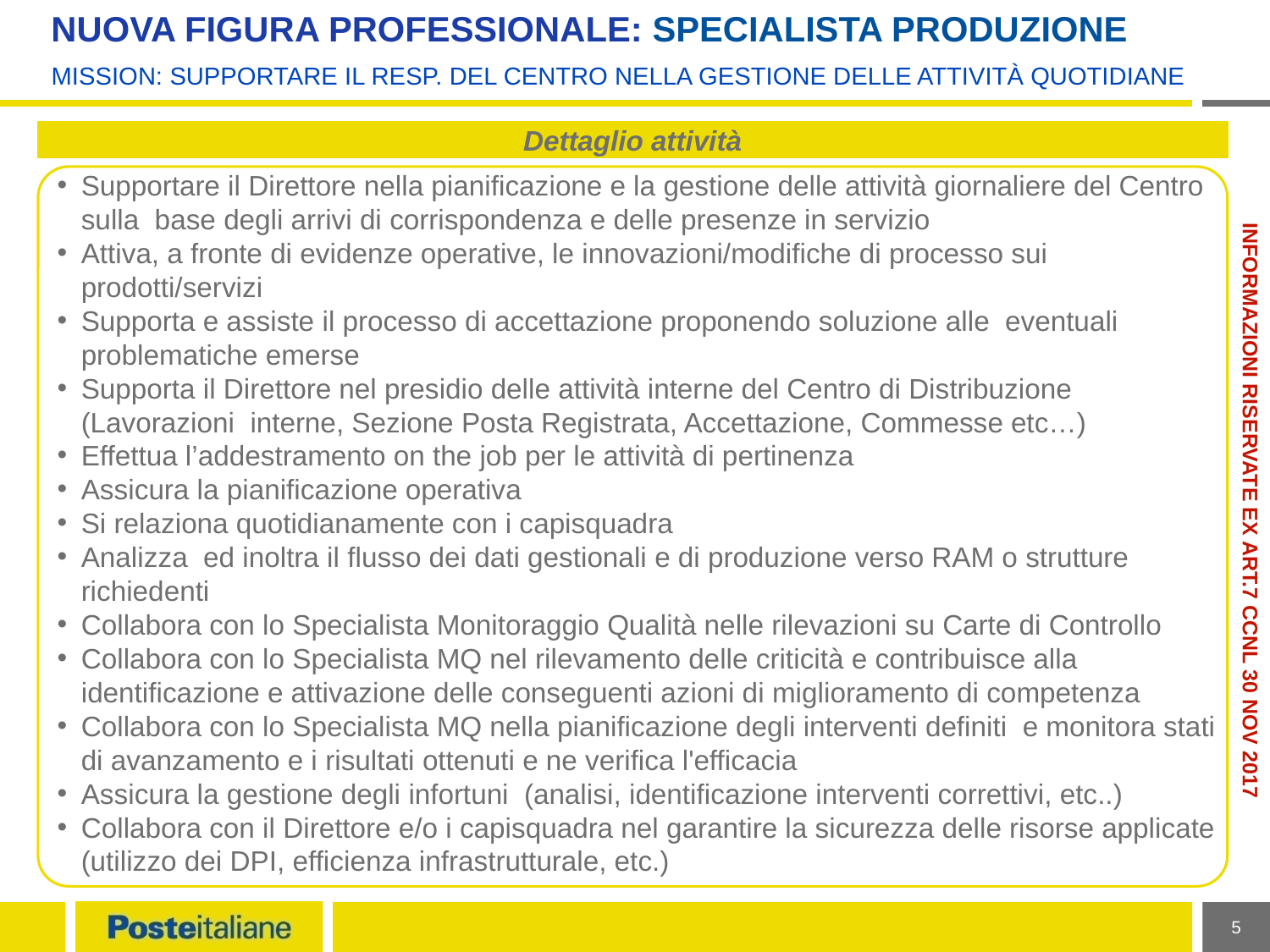

# Nuova Figura Professionale: Specialista Produzione

MISSION: Supportare il Resp. del centro nella gestione delle attività quotidiane
Dettaglio attività
Supportare il Direttore nella pianificazione e la gestione delle attività giornaliere del Centro  sulla  base degli arrivi di corrispondenza e delle presenze in servizio
Attiva, a fronte di evidenze operative, le innovazioni/modifiche di processo sui prodotti/servizi
Supporta e assiste il processo di accettazione proponendo soluzione alle  eventuali problematiche emerse
Supporta il Direttore nel presidio delle attività interne del Centro di Distribuzione (Lavorazioni  interne, Sezione Posta Registrata, Accettazione, Commesse etc…)
Effettua l’addestramento on the job per le attività di pertinenza
Assicura la pianificazione operativa
Si relaziona quotidianamente con i capisquadra
Analizza  ed inoltra il flusso dei dati gestionali e di produzione verso RAM o strutture richiedenti
Collabora con lo Specialista Monitoraggio Qualità nelle rilevazioni su Carte di Controllo
Collabora con lo Specialista MQ nel rilevamento delle criticità e contribuisce alla identificazione e attivazione delle conseguenti azioni di miglioramento di competenza
Collabora con lo Specialista MQ nella pianificazione degli interventi definiti  e monitora stati di avanzamento e i risultati ottenuti e ne verifica l'efficacia
Assicura la gestione degli infortuni  (analisi, identificazione interventi correttivi, etc..)
Collabora con il Direttore e/o i capisquadra nel garantire la sicurezza delle risorse applicate (utilizzo dei DPI, efficienza infrastrutturale, etc.)